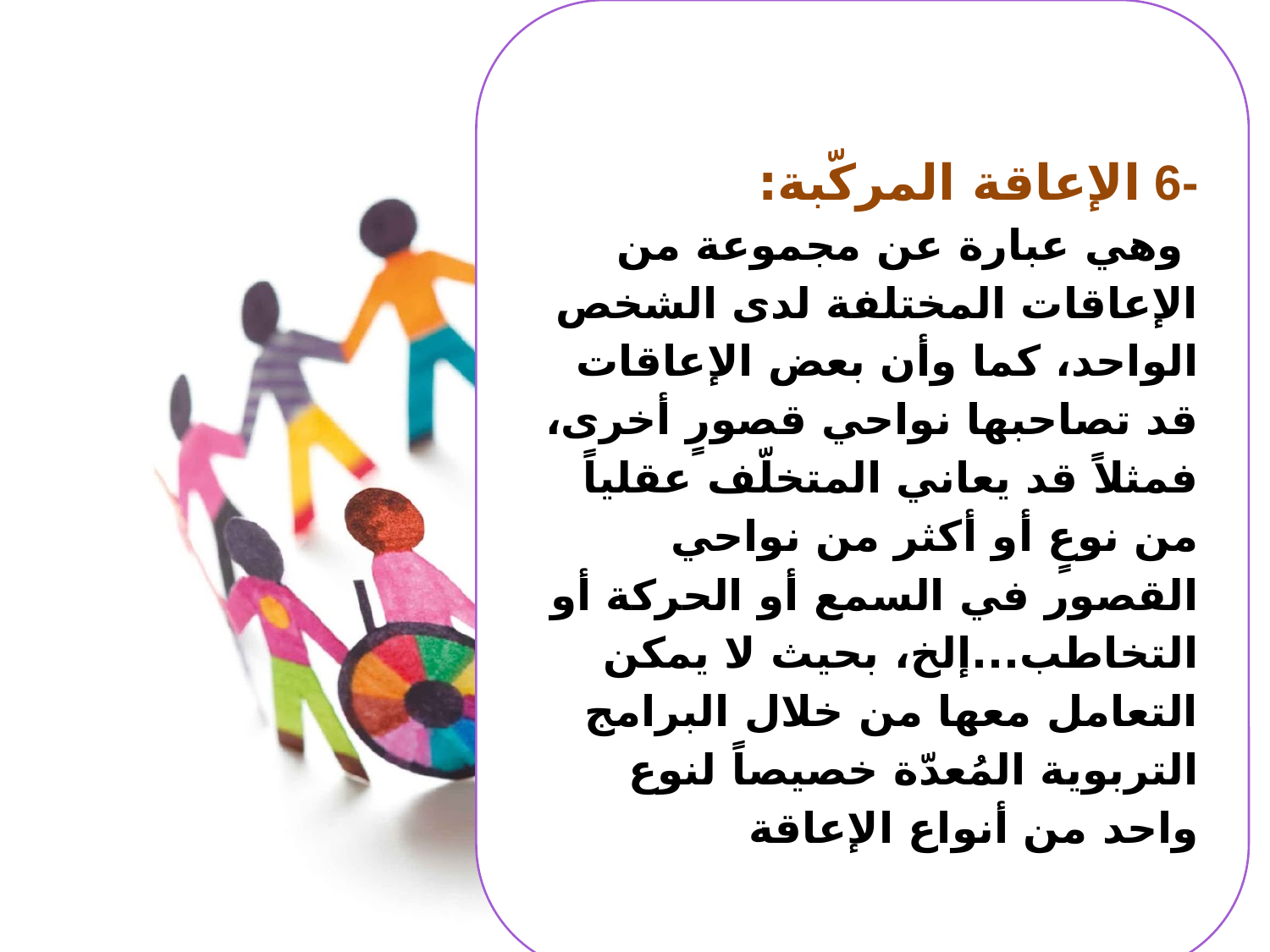

-6 الإعاقة المركّبة:
 وهي عبارة عن مجموعة من الإعاقات المختلفة لدى الشخص الواحد، كما وأن بعض الإعاقات قد تصاحبها نواحي قصورٍ أخرى، فمثلاً قد يعاني المتخلّف عقلياً من نوعٍ أو أكثر من نواحي القصور في السمع أو الحركة أو التخاطب...إلخ، بحيث لا يمكن التعامل معها من خلال البرامج التربوية المُعدّة خصيصاً لنوع واحد من أنواع الإعاقة